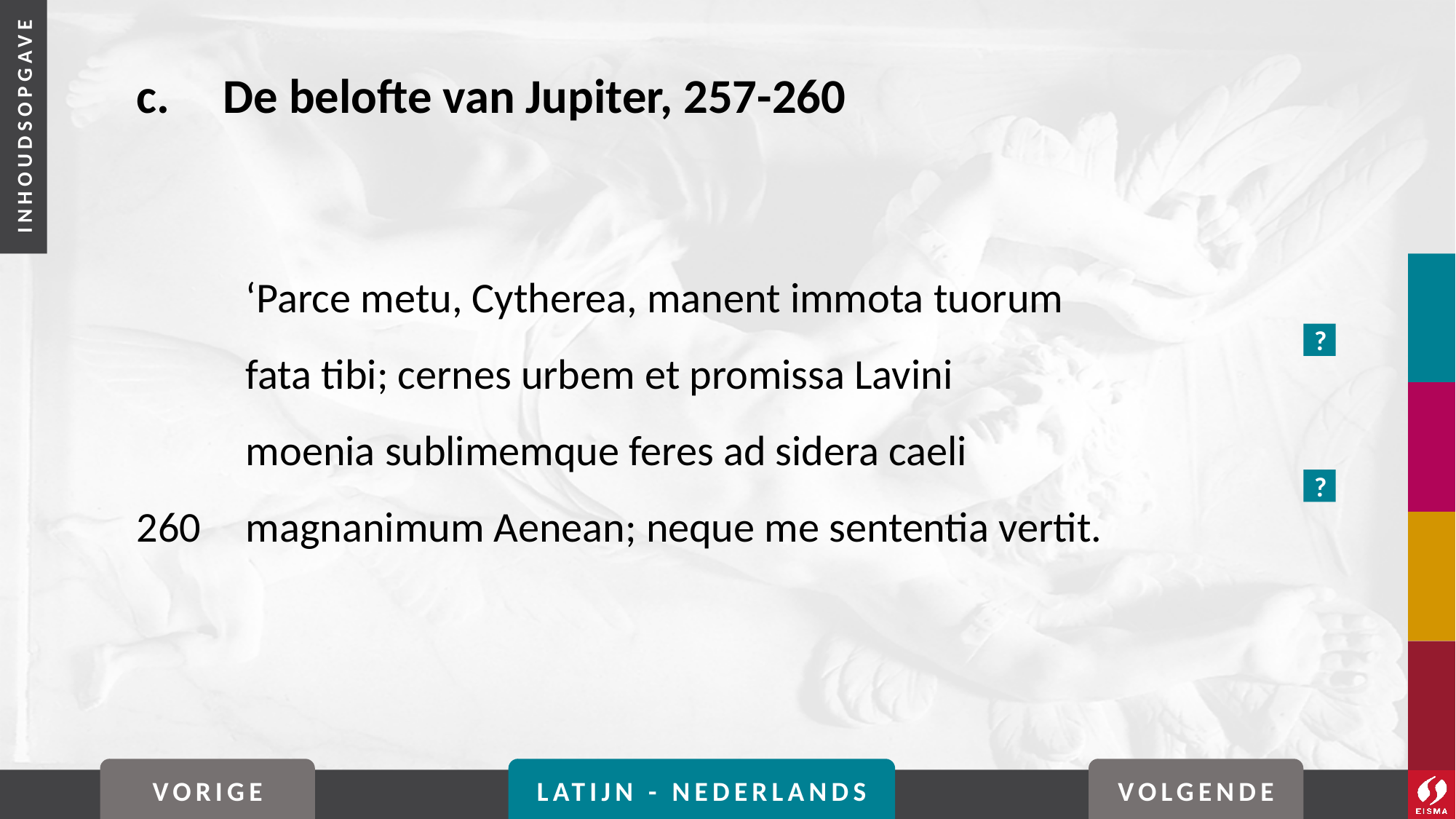

# c. 	De belofte van Jupiter, 257-260
	‘Parce metu, Cytherea, manent immota tuorum
	fata tibi; cernes urbem et promissa Lavini
	moenia sublimemque feres ad sidera caeli
260	magnanimum Aenean; neque me sententia vertit.
?
?
VORIGE
LATIJN - NEDERLANDS
VOLGENDE